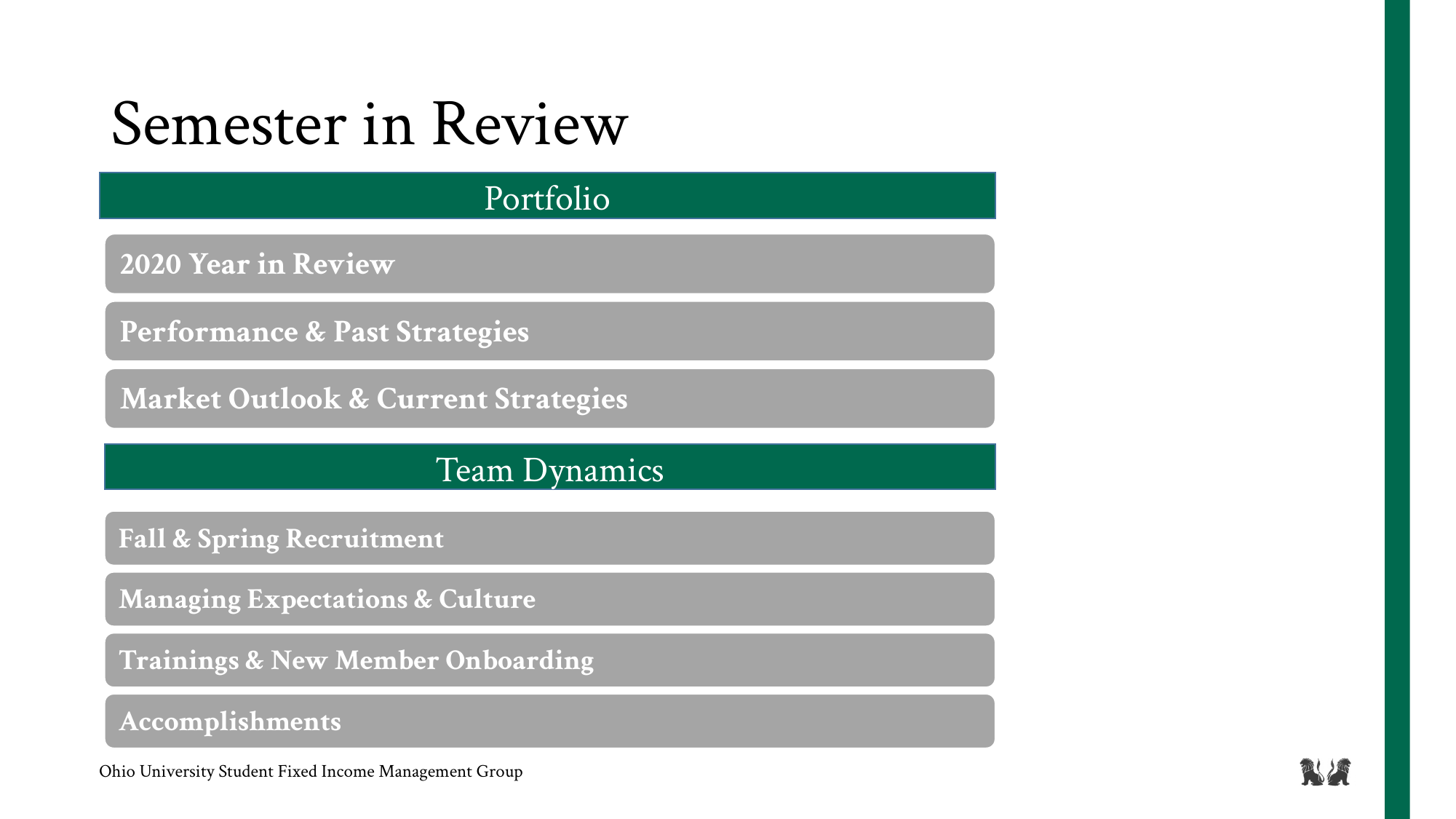

# Semester in Review
Portfolio

2020 Year in Review
Performance & Past Strategies
Market Outlook & Current Strategies
Team Dynamics
Fall & Spring Recruitment
Managing Expectations & Culture
Trainings & New Member Onboarding
Accomplishments